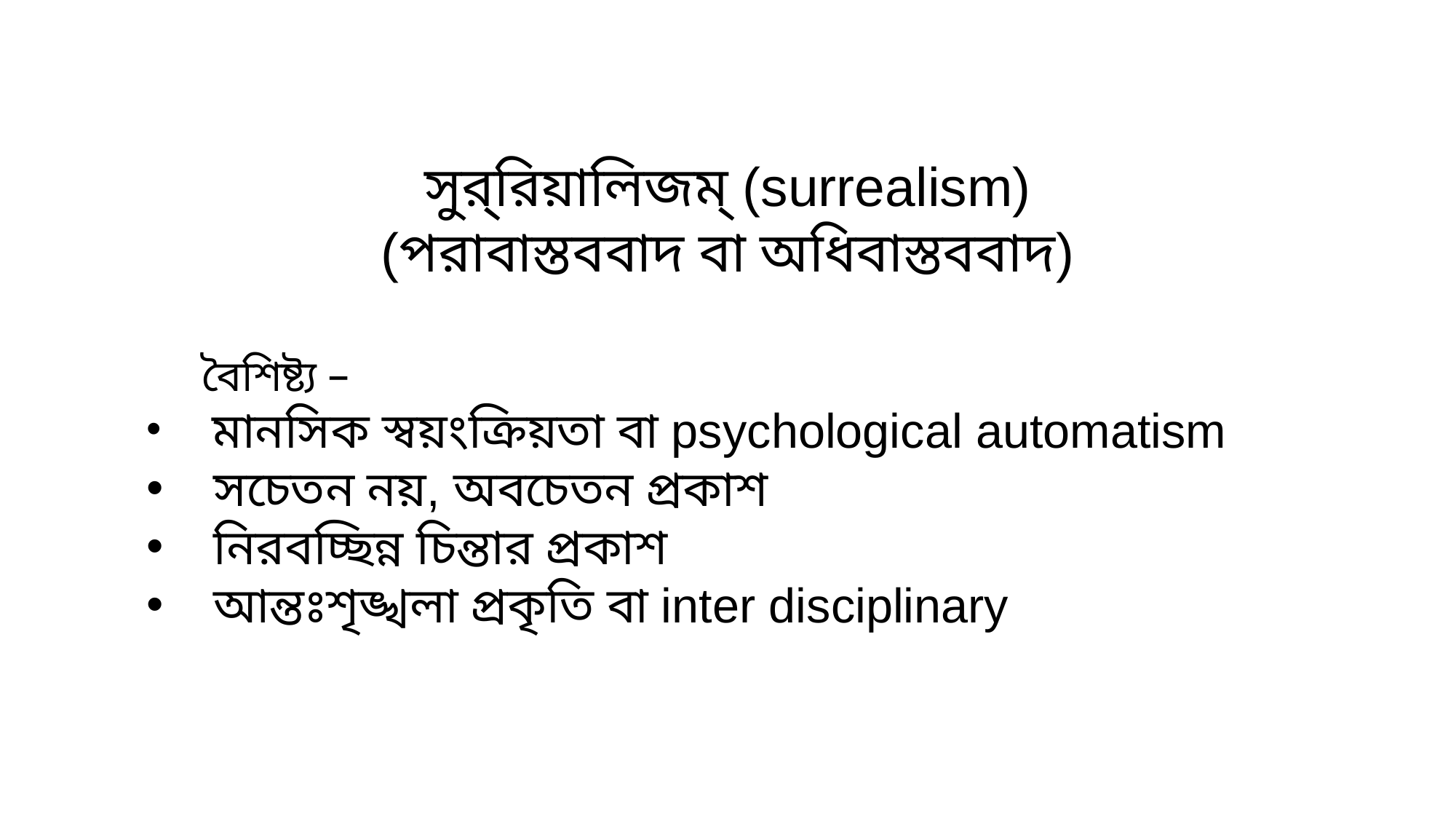

সুর্‌রিয়ালিজম্‌ (surrealism)
(পরাবাস্তববাদ বা অধিবাস্তববাদ)

     বৈশিষ্ট্য –
 মানসিক স্বয়ংক্রিয়তা বা psychological automatism
 সচেতন নয়, অবচেতন প্রকাশ
 নিরবচ্ছিন্ন চিন্তার প্রকাশ
 আন্তঃশৃঙ্খলা প্রকৃতি বা inter disciplinary